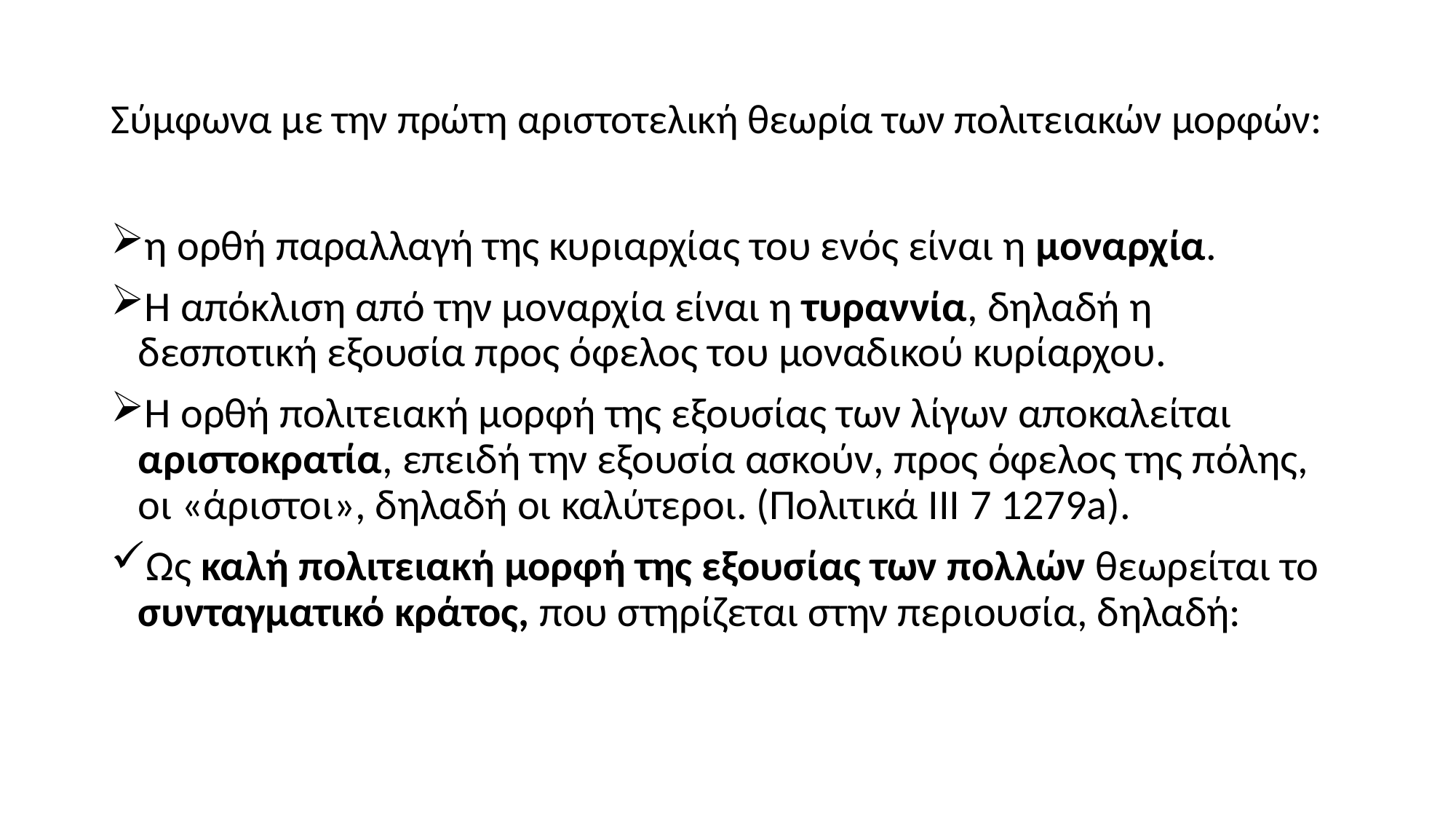

# Σύμφωνα με την πρώτη αριστοτελική θεωρία των πολιτειακών μορφών:
η ορθή παραλλαγή της κυριαρχίας του ενός είναι η μοναρχία.
Η απόκλιση από την μοναρχία είναι η τυραννία, δηλαδή η δεσποτική εξουσία προς όφελος του μοναδικού κυρίαρχου.
Η ορθή πολιτειακή μορφή της εξουσίας των λίγων αποκαλείται αριστοκρατία, επειδή την εξουσία ασκούν, προς όφελος της πόλης, οι «άριστοι», δηλαδή οι καλύτεροι. (Πολιτικά III 7 1279a).
Ως καλή πολιτειακή μορφή της εξουσίας των πολλών θεωρείται το συνταγματικό κράτος, που στηρίζεται στην περιουσία, δηλαδή: